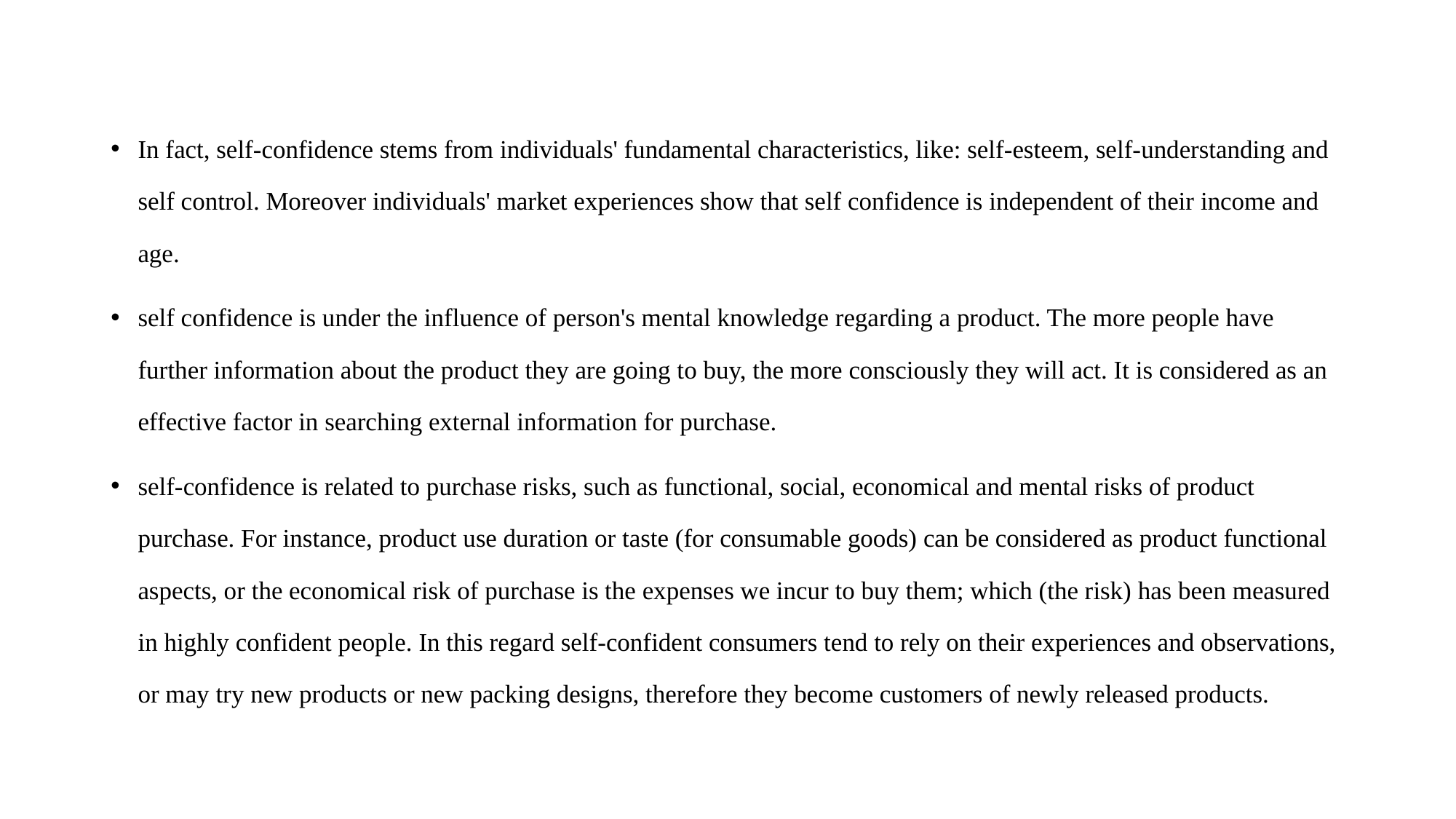

In fact, self-confidence stems from individuals' fundamental characteristics, like: self-esteem, self-understanding and self control. Moreover individuals' market experiences show that self confidence is independent of their income and age.
self confidence is under the influence of person's mental knowledge regarding a product. The more people have further information about the product they are going to buy, the more consciously they will act. It is considered as an effective factor in searching external information for purchase.
self-confidence is related to purchase risks, such as functional, social, economical and mental risks of product purchase. For instance, product use duration or taste (for consumable goods) can be considered as product functional aspects, or the economical risk of purchase is the expenses we incur to buy them; which (the risk) has been measured in highly confident people. In this regard self-confident consumers tend to rely on their experiences and observations, or may try new products or new packing designs, therefore they become customers of newly released products.